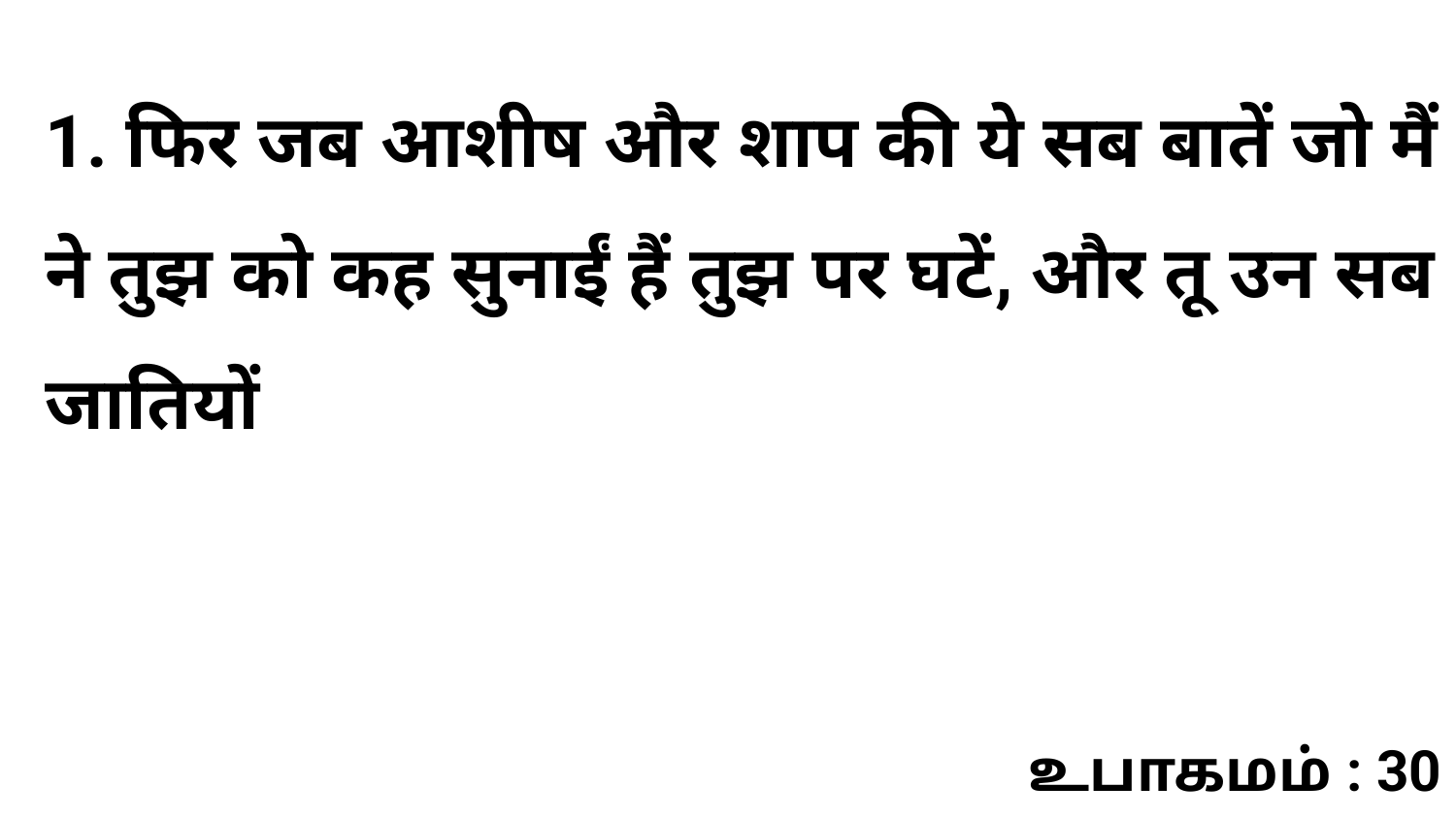

1. फिर जब आशीष और शाप की ये सब बातें जो मैं ने तुझ को कह सुनाईं हैं तुझ पर घटें, और तू उन सब जातियों
உபாகமம் : 30